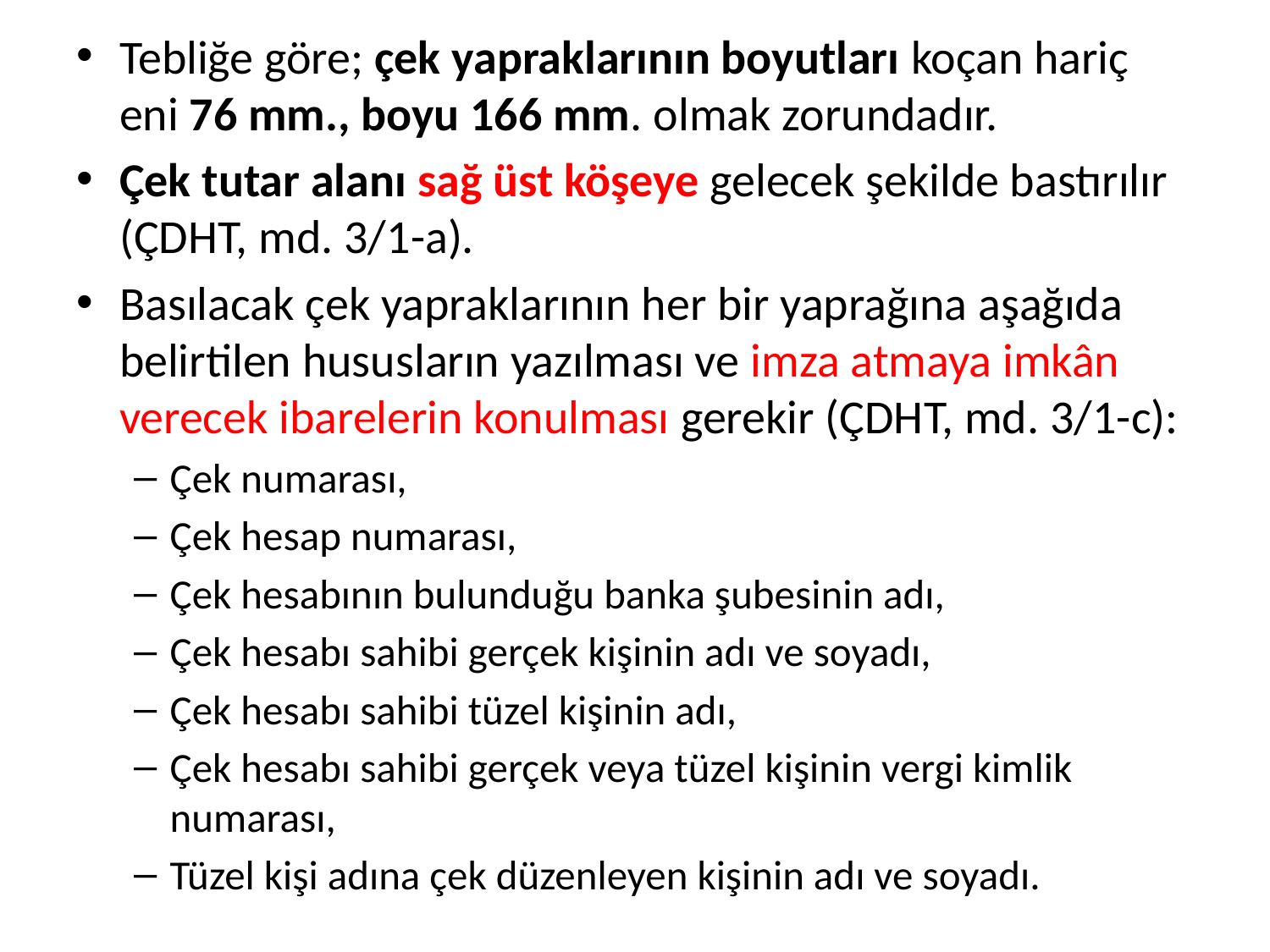

Tebliğe göre; çek yapraklarının boyutları koçan hariç eni 76 mm., boyu 166 mm. olmak zorundadır.
Çek tutar alanı sağ üst köşeye gelecek şekilde bastırılır (ÇDHT, md. 3/1-a).
Basılacak çek yapraklarının her bir yaprağına aşağıda belirtilen hususların yazılması ve imza atmaya imkân verecek ibarelerin konulması gerekir (ÇDHT, md. 3/1-c):
Çek numarası,
Çek hesap numarası,
Çek hesabının bulunduğu banka şubesinin adı,
Çek hesabı sahibi gerçek kişinin adı ve soyadı,
Çek hesabı sahibi tüzel kişinin adı,
Çek hesabı sahibi gerçek veya tüzel kişinin vergi kimlik numarası,
Tüzel kişi adına çek düzenleyen kişinin adı ve soyadı.